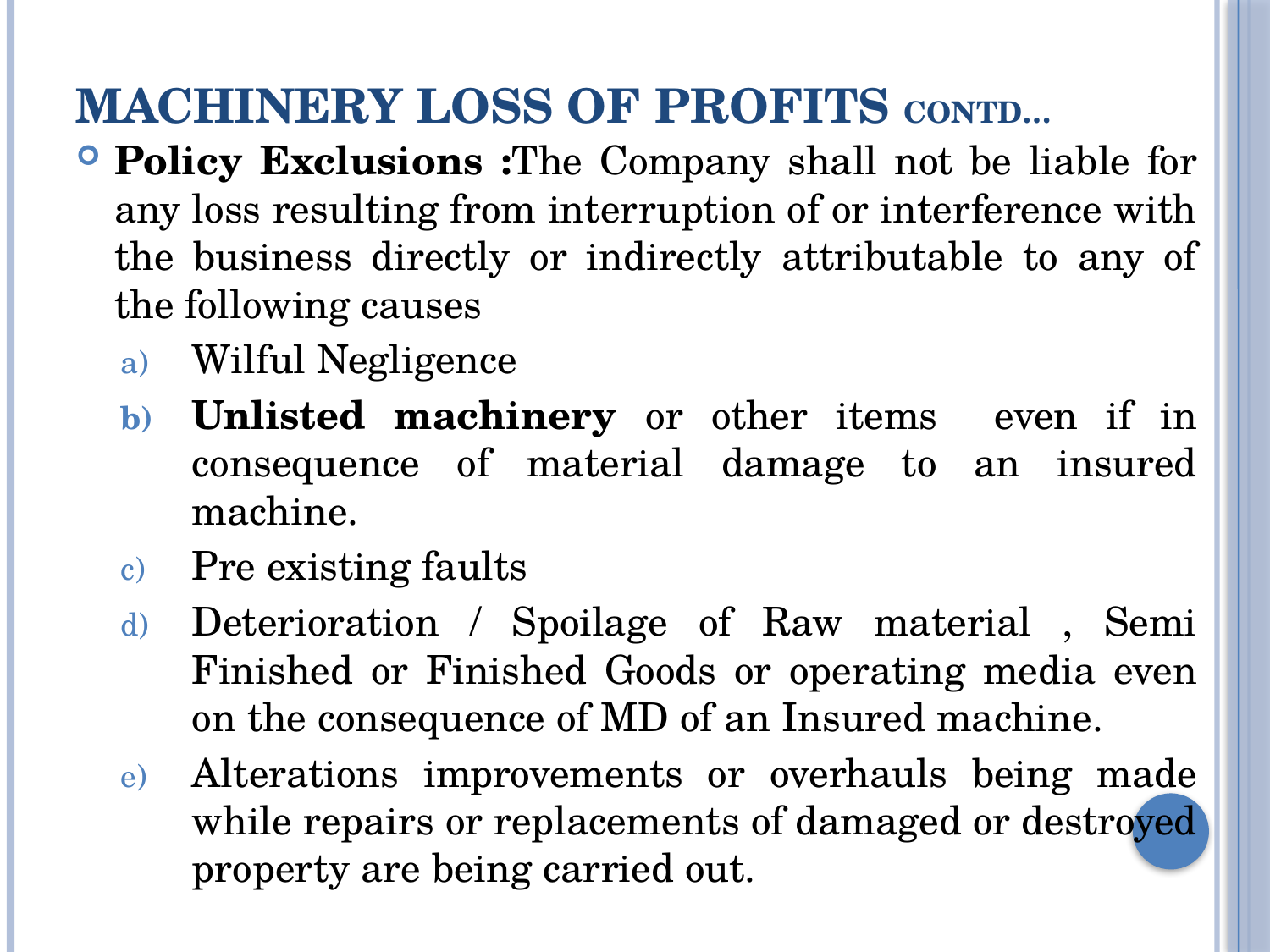

# MACHINERY LOSS OF PROFITS contd…
Policy Exclusions :The Company shall not be liable for any loss resulting from interruption of or interference with the business directly or indirectly attributable to any of the following causes
Wilful Negligence
Unlisted machinery or other items  even if in consequence of material damage to an insured machine.
Pre existing faults
Deterioration / Spoilage of Raw material , Semi Finished or Finished Goods or operating media even on the consequence of MD of an Insured machine.
Alterations improvements or overhauls being made while repairs or replacements of damaged or destroyed property are being carried out.